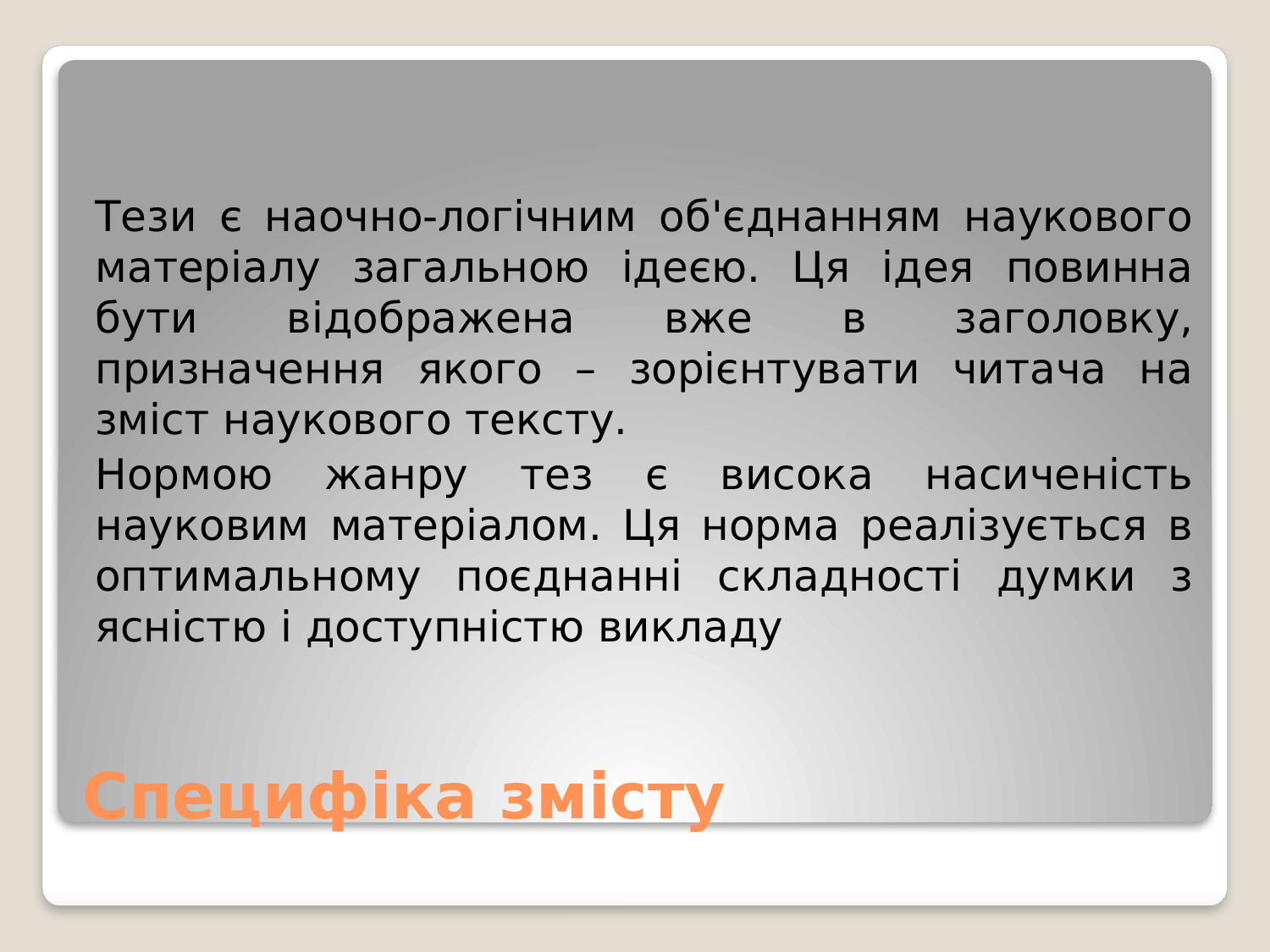

Тези є наочно-логічним об'єднанням наукового матеріалу загальною ідеєю. Ця ідея повинна бути відображена вже в заголовку, призначення якого – зорієнтувати читача на зміст наукового тексту.
Нормою жанру тез є висока насиченість науковим матеріалом. Ця норма реалізується в оптимальному поєднанні складності думки з ясністю і доступністю викладу
# Специфіка змісту